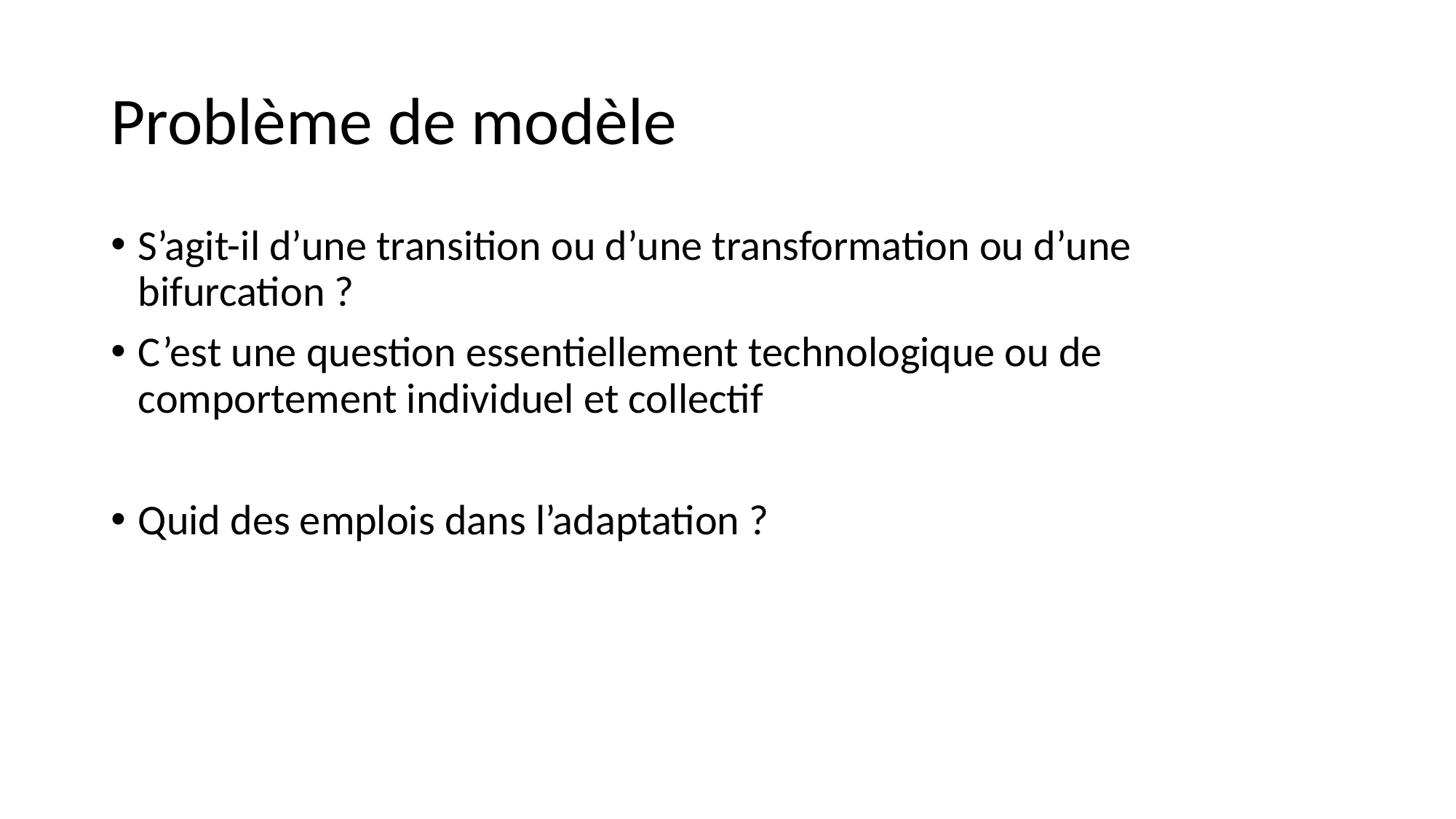

# Problème de modèle
S’agit-il d’une transition ou d’une transformation ou d’une bifurcation ?
C’est une question essentiellement technologique ou de comportement individuel et collectif

Quid des emplois dans l’adaptation ?